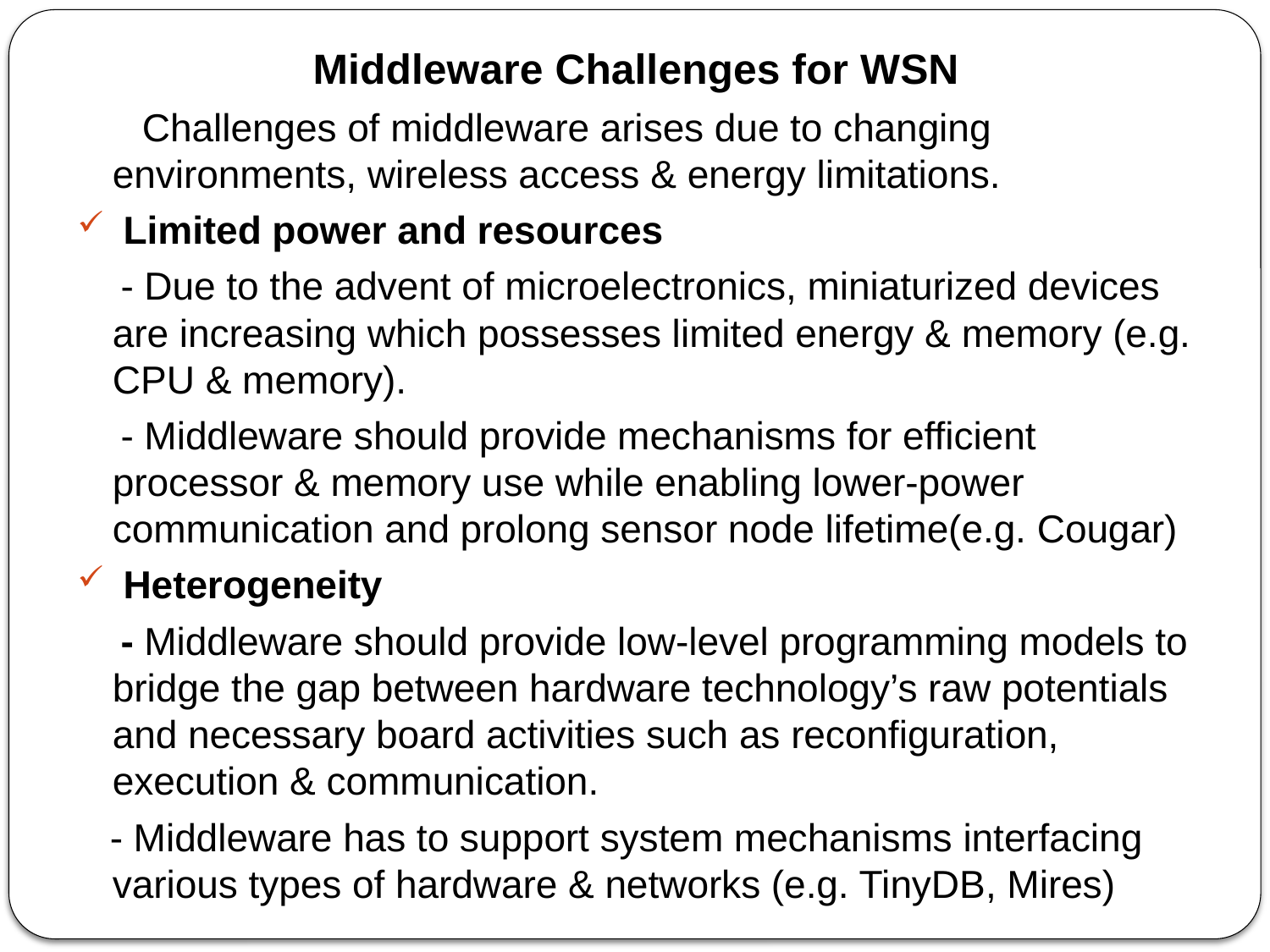

Middleware Challenges for WSN
      Challenges of middleware arises due to changing environments, wireless access & energy limitations.
 Limited power and resources
    - Due to the advent of microelectronics, miniaturized devices are increasing which possesses limited energy & memory (e.g. CPU & memory).
    - Middleware should provide mechanisms for efficient processor & memory use while enabling lower-power communication and prolong sensor node lifetime(e.g. Cougar)
 Heterogeneity
    - Middleware should provide low-level programming models to bridge the gap between hardware technology’s raw potentials and necessary board activities such as reconfiguration, execution & communication.
   - Middleware has to support system mechanisms interfacing various types of hardware & networks (e.g. TinyDB, Mires)